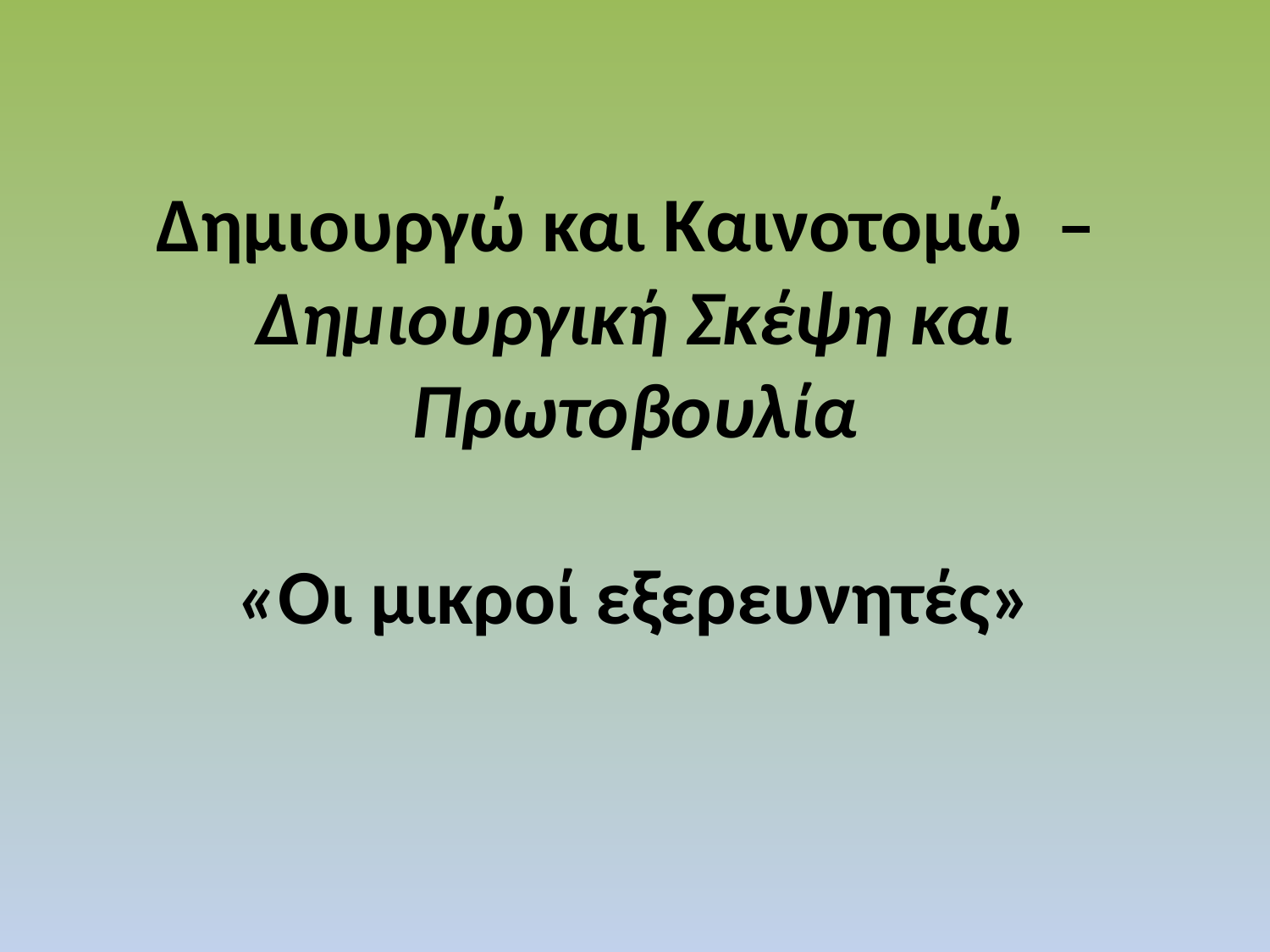

# Δημιουργώ και Καινοτομώ  –  Δημιουργική Σκέψη και Πρωτοβουλία «Oι μικροί εξερευνητές»